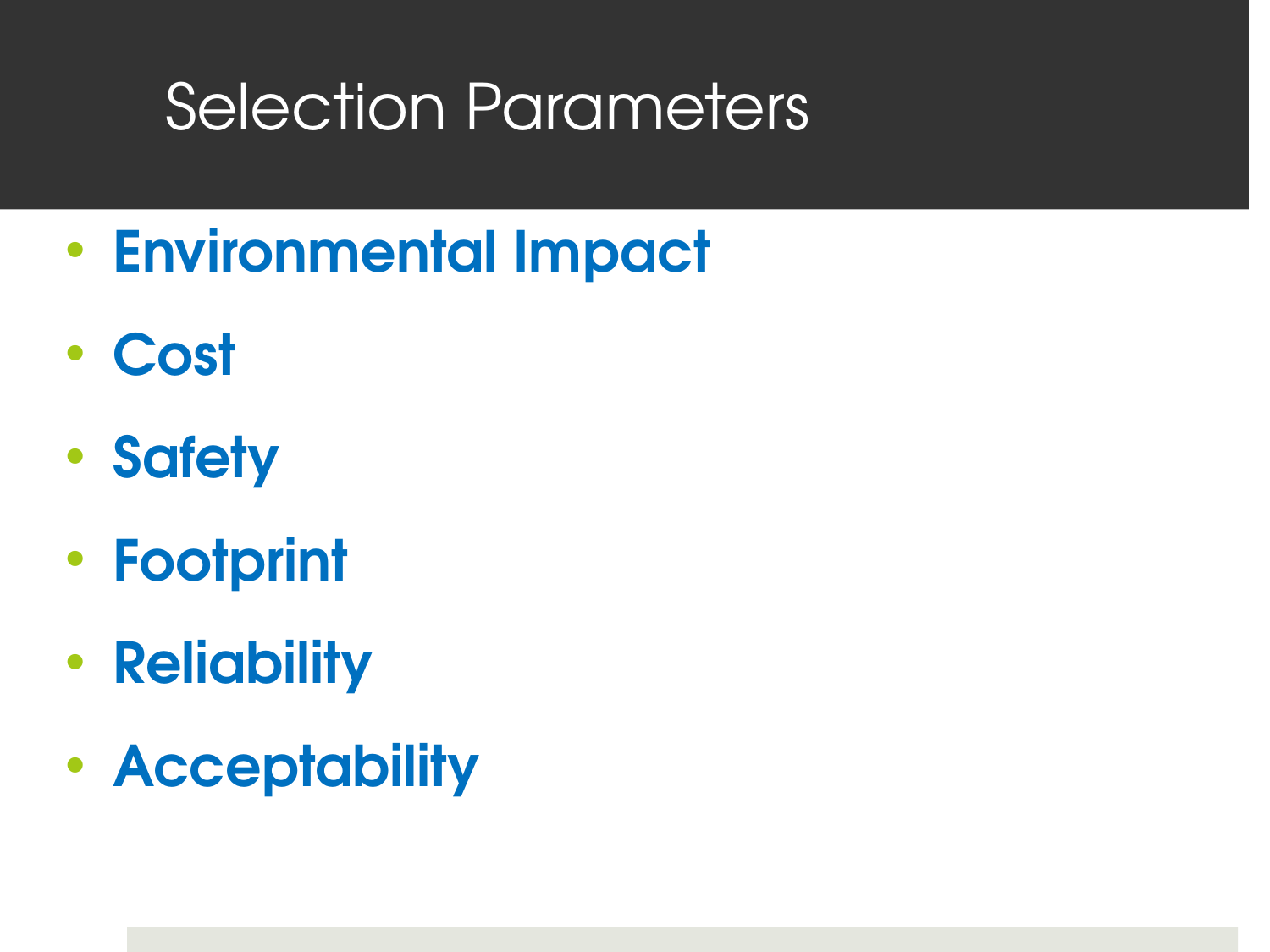

# Selection Parameters
Environmental Impact
Cost
Safety
Footprint
Reliability
Acceptability